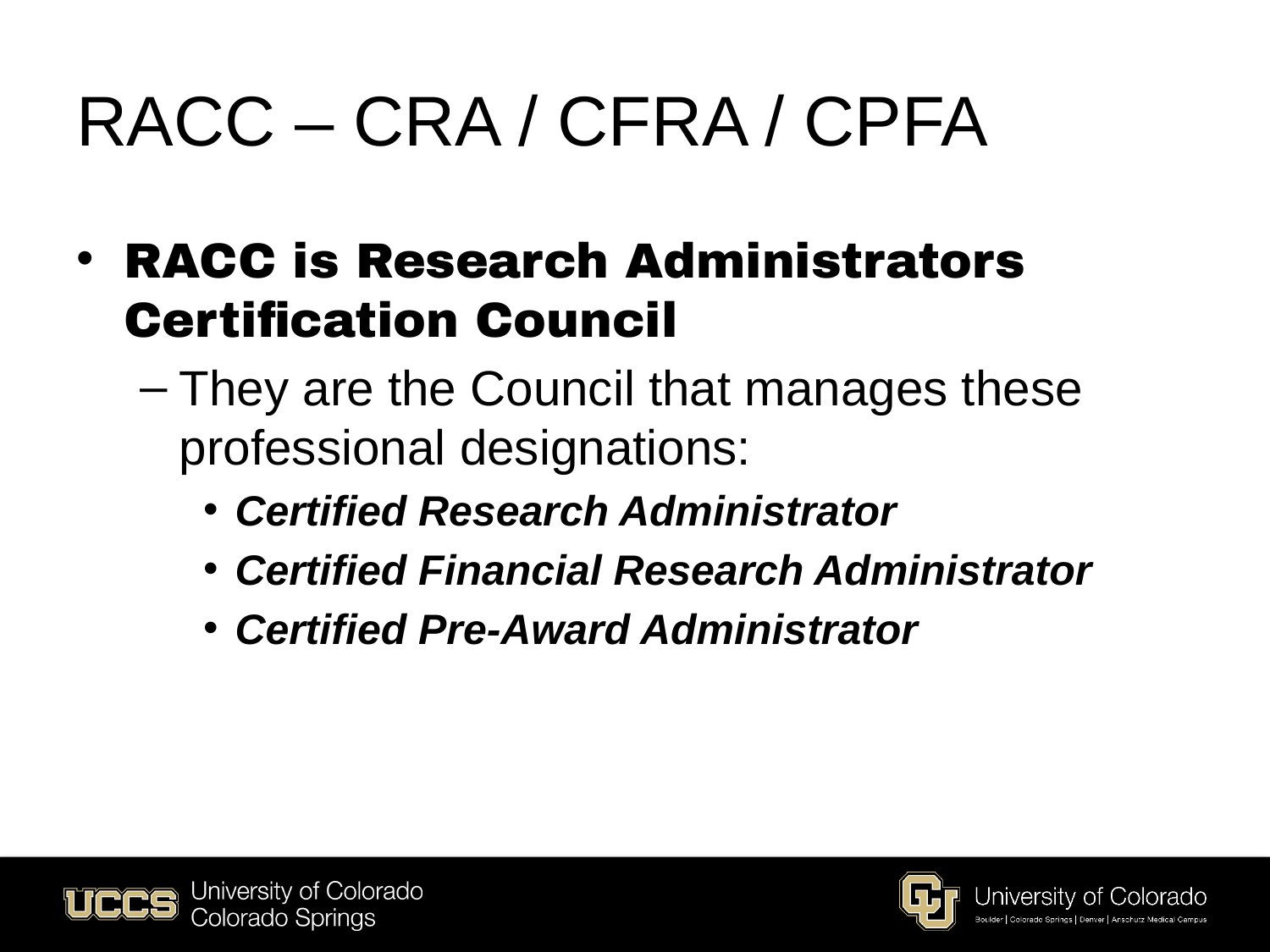

# RACC – CRA / CFRA / CPFA
RACC is Research Administrators Certification Council
They are the Council that manages these professional designations:
Certified Research Administrator
Certified Financial Research Administrator
Certified Pre-Award Administrator